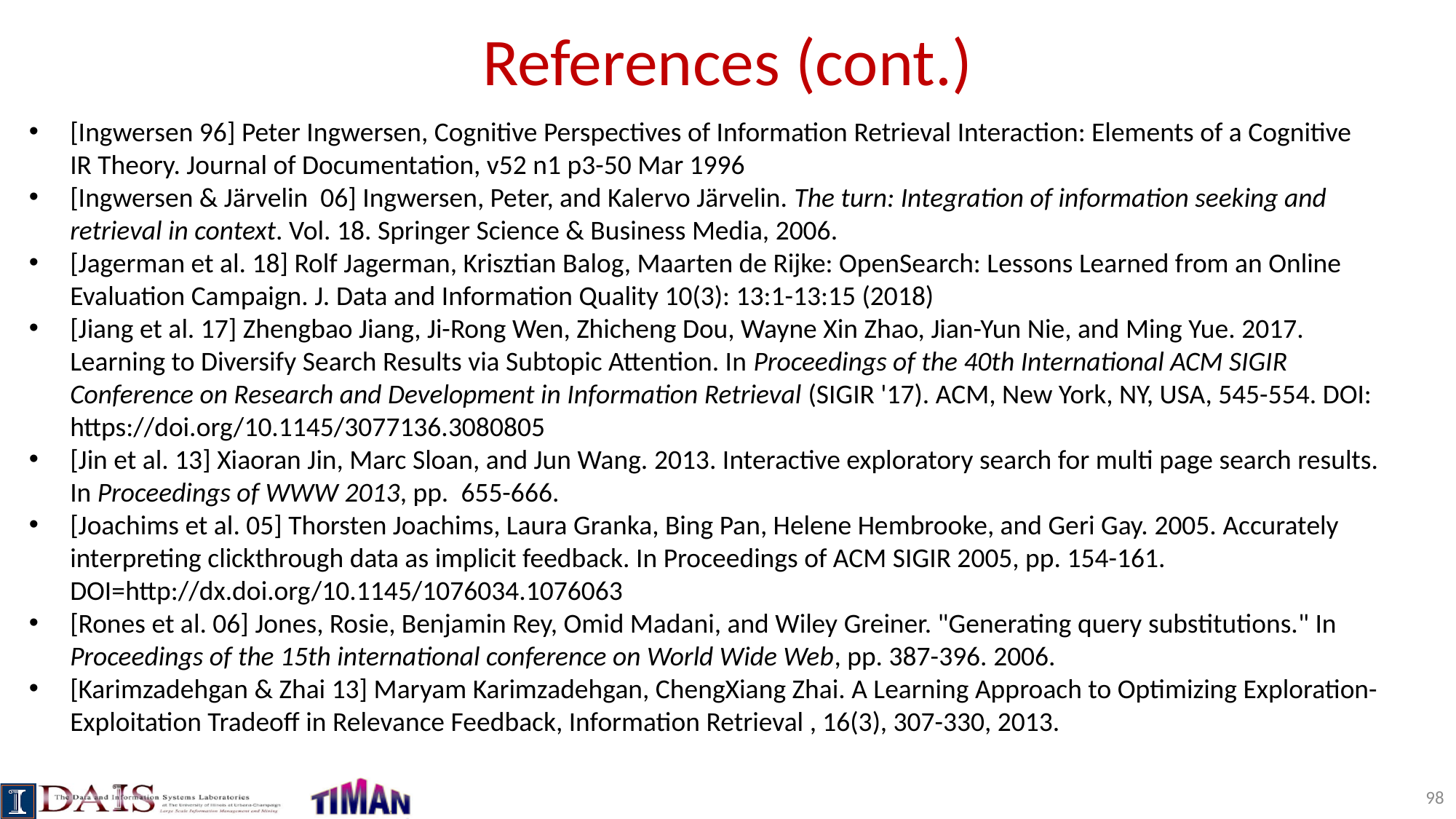

# References (cont.)
[Ingwersen 96] Peter Ingwersen, Cognitive Perspectives of Information Retrieval Interaction: Elements of a Cognitive IR Theory. Journal of Documentation, v52 n1 p3-50 Mar 1996
[Ingwersen & Järvelin  06] Ingwersen, Peter, and Kalervo Järvelin. The turn: Integration of information seeking and retrieval in context. Vol. 18. Springer Science & Business Media, 2006.
[Jagerman et al. 18] Rolf Jagerman, Krisztian Balog, Maarten de Rijke: OpenSearch: Lessons Learned from an Online Evaluation Campaign. J. Data and Information Quality 10(3): 13:1-13:15 (2018)
[Jiang et al. 17] Zhengbao Jiang, Ji-Rong Wen, Zhicheng Dou, Wayne Xin Zhao, Jian-Yun Nie, and Ming Yue. 2017. Learning to Diversify Search Results via Subtopic Attention. In Proceedings of the 40th International ACM SIGIR Conference on Research and Development in Information Retrieval (SIGIR '17). ACM, New York, NY, USA, 545-554. DOI: https://doi.org/10.1145/3077136.3080805
[Jin et al. 13] Xiaoran Jin, Marc Sloan, and Jun Wang. 2013. Interactive exploratory search for multi page search results. In Proceedings of WWW 2013, pp.  655-666.
[Joachims et al. 05] Thorsten Joachims, Laura Granka, Bing Pan, Helene Hembrooke, and Geri Gay. 2005. Accurately interpreting clickthrough data as implicit feedback. In Proceedings of ACM SIGIR 2005, pp. 154-161. DOI=http://dx.doi.org/10.1145/1076034.1076063
[Rones et al. 06] Jones, Rosie, Benjamin Rey, Omid Madani, and Wiley Greiner. "Generating query substitutions." In Proceedings of the 15th international conference on World Wide Web, pp. 387-396. 2006.
[Karimzadehgan & Zhai 13] Maryam Karimzadehgan, ChengXiang Zhai. A Learning Approach to Optimizing Exploration-Exploitation Tradeoff in Relevance Feedback, Information Retrieval , 16(3), 307-330, 2013.

98